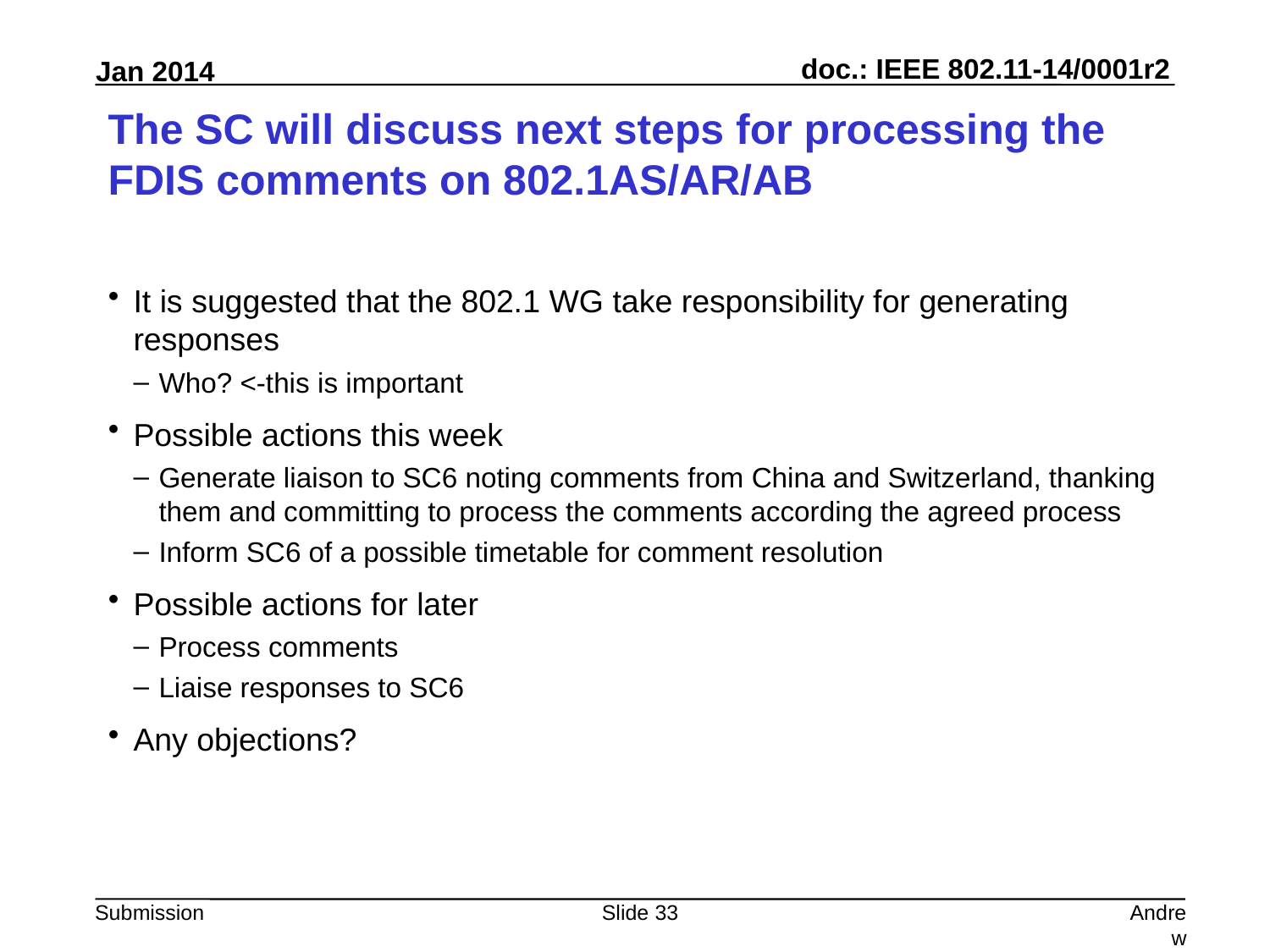

# The SC will discuss next steps for processing the FDIS comments on 802.1AS/AR/AB
It is suggested that the 802.1 WG take responsibility for generating responses
Who? <-this is important
Possible actions this week
Generate liaison to SC6 noting comments from China and Switzerland, thanking them and committing to process the comments according the agreed process
Inform SC6 of a possible timetable for comment resolution
Possible actions for later
Process comments
Liaise responses to SC6
Any objections?
Slide 33
Andrew Myles, Cisco